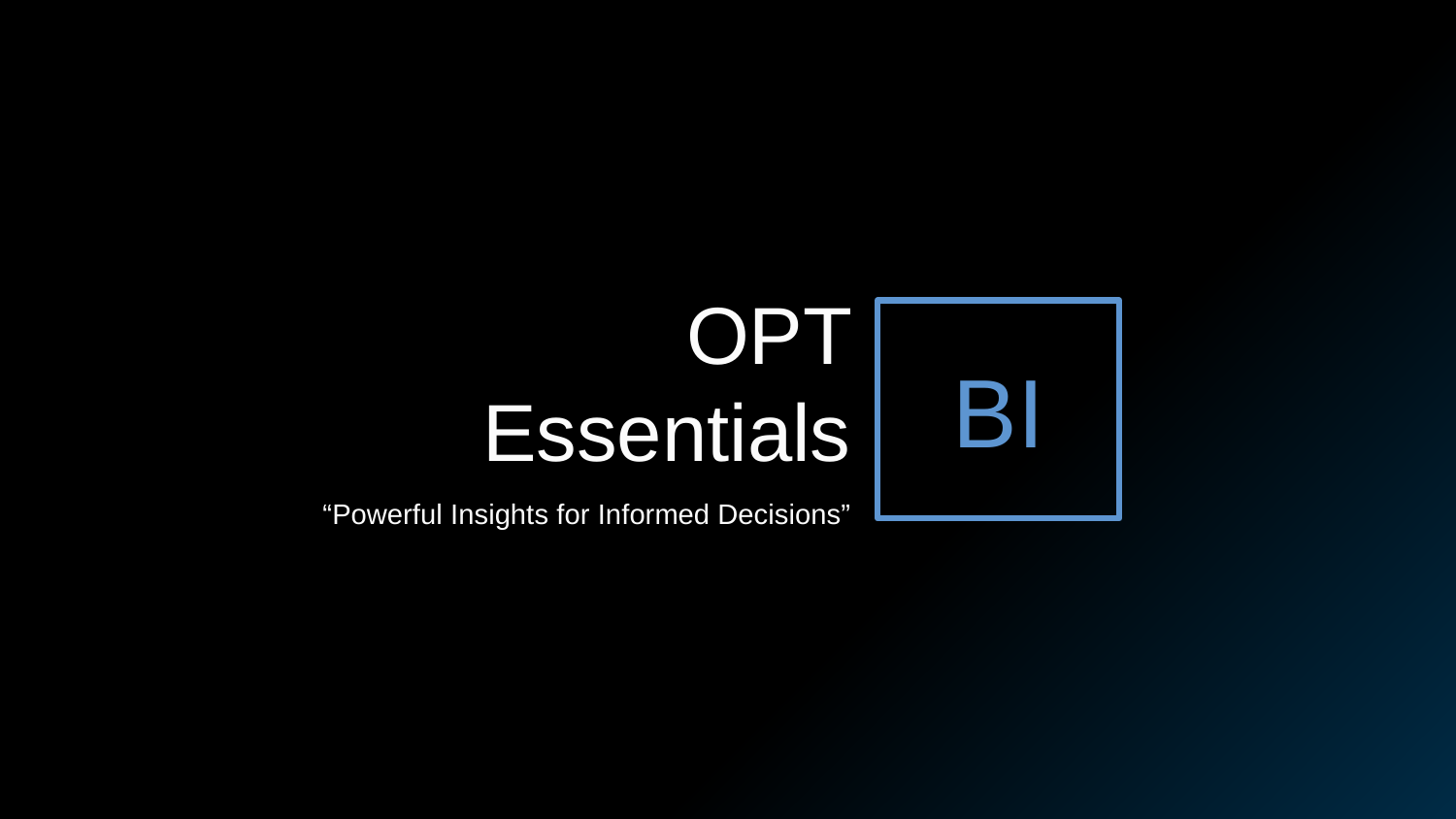

OPT Essentials
BI
“Powerful Insights for Informed Decisions”